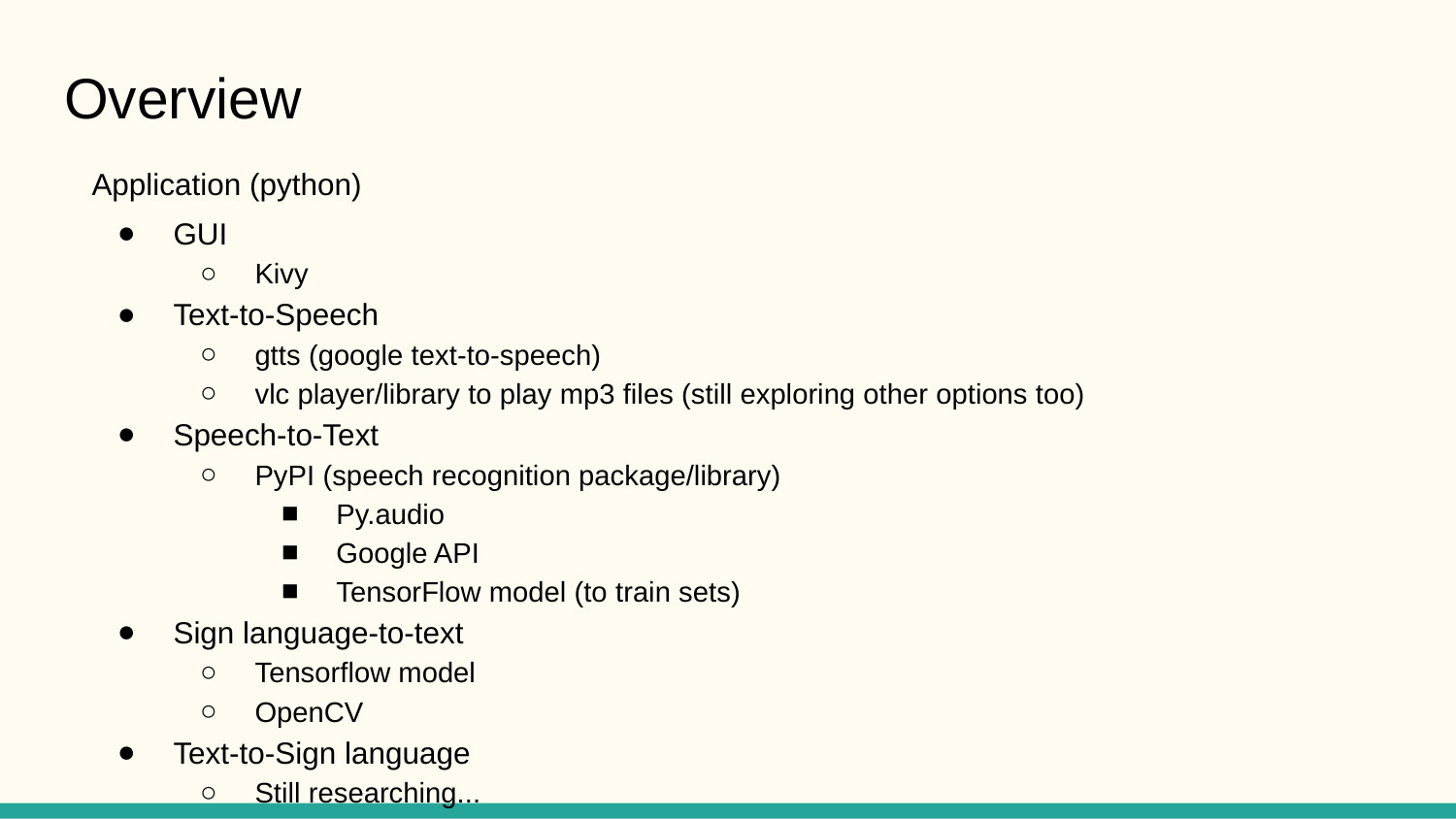

# Overview
Application (python)
GUI
Kivy
Text-to-Speech
gtts (google text-to-speech)
vlc player/library to play mp3 files (still exploring other options too)
Speech-to-Text
PyPI (speech recognition package/library)
Py.audio
Google API
TensorFlow model (to train sets)
Sign language-to-text
Tensorflow model
OpenCV
Text-to-Sign language
Still researching...